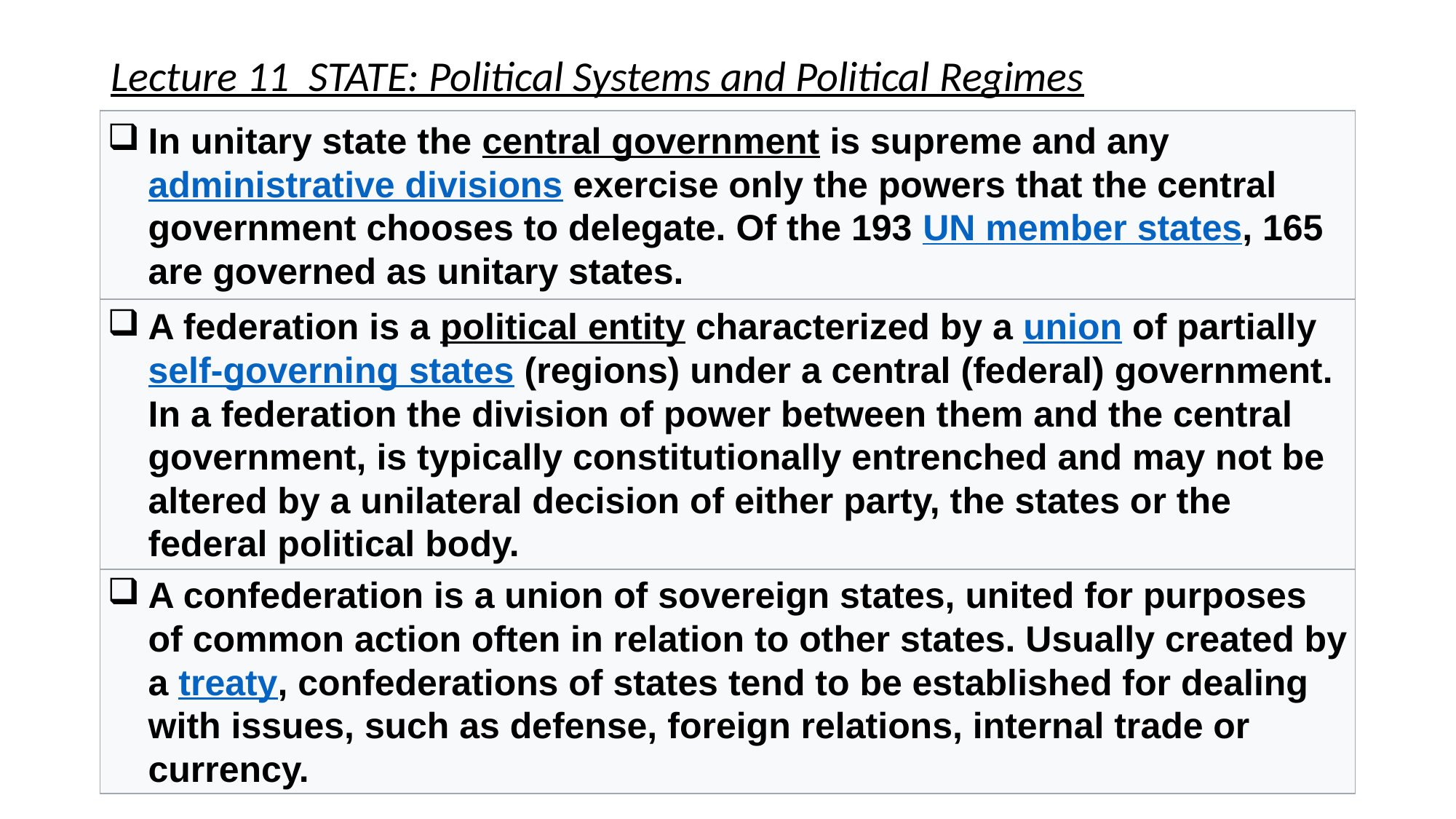

# Lecture 11  STATE: Political Systems and Political Regimes
| In unitary state the central government is supreme and any administrative divisions exercise only the powers that the central government chooses to delegate. Of the 193 UN member states, 165 are governed as unitary states. |
| --- |
| A federation is a political entity characterized by a union of partially self-governing states (regions) under a central (federal) government. In a federation the division of power between them and the central government, is typically constitutionally entrenched and may not be altered by a unilateral decision of either party, the states or the federal political body. |
| A confederation is a union of sovereign states, united for purposes of common action often in relation to other states. Usually created by a treaty, confederations of states tend to be established for dealing with issues, such as defense, foreign relations, internal trade or currency. |